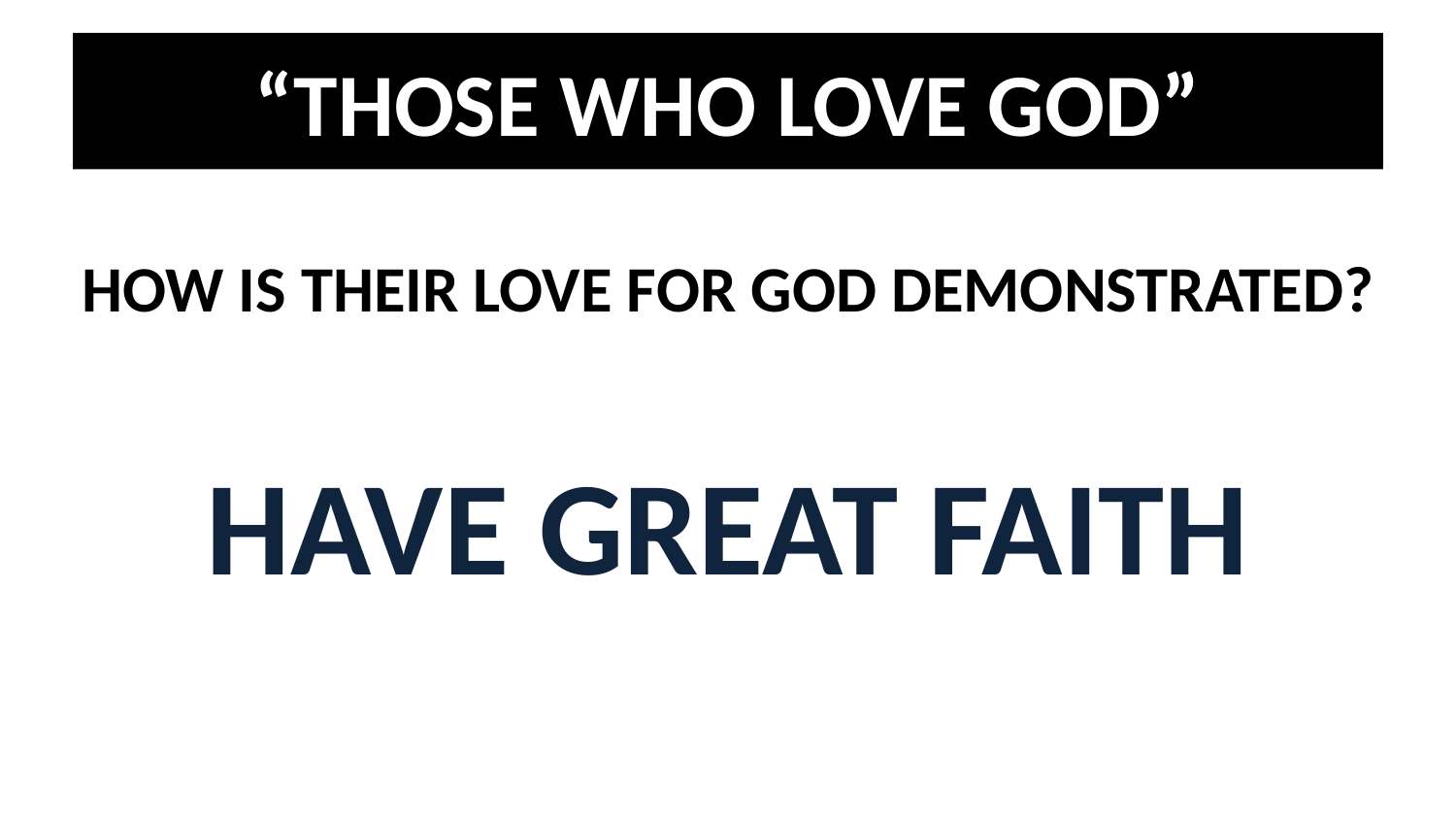

# “THOSE WHO LOVE GOD”
HOW IS THEIR LOVE FOR GOD DEMONSTRATED?

HAVE GREAT FAITH